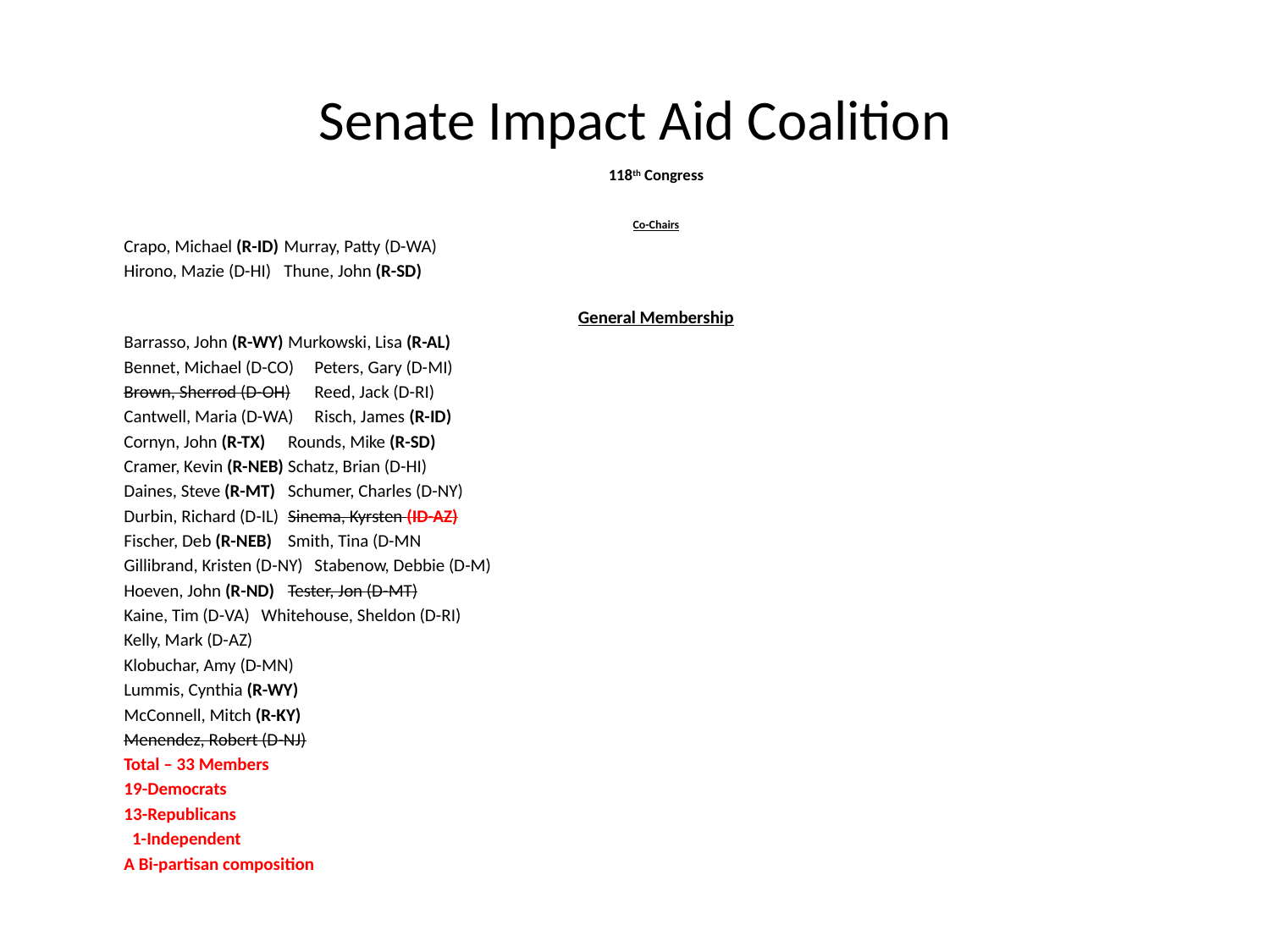

# Senate Impact Aid Coalition
118th Congress

Co-Chairs
		Crapo, Michael (R-ID)		Murray, Patty (D-WA)
		Hirono, Mazie (D-HI)		Thune, John (R-SD)
General Membership
	Barrasso, John (R-WY)				 Murkowski, Lisa (R-AL)
	Bennet, Michael (D-CO)				 Peters, Gary (D-MI)
	Brown, Sherrod (D-OH)				 Reed, Jack (D-RI)
	Cantwell, Maria (D-WA)				 Risch, James (R-ID)
	Cornyn, John (R-TX)				 Rounds, Mike (R-SD)
	Cramer, Kevin (R-NEB)				 Schatz, Brian (D-HI)
	Daines, Steve (R-MT)				 Schumer, Charles (D-NY)
	Durbin, Richard (D-IL)				 Sinema, Kyrsten (ID-AZ)
	Fischer, Deb (R-NEB)				 Smith, Tina (D-MN
	Gillibrand, Kristen (D-NY)				 Stabenow, Debbie (D-M)
	Hoeven, John (R-ND)				 Tester, Jon (D-MT)
	Kaine, Tim (D-VA)				 Whitehouse, Sheldon (D-RI)
	Kelly, Mark (D-AZ)
	Klobuchar, Amy (D-MN)
	Lummis, Cynthia (R-WY)
	McConnell, Mitch (R-KY)
	Menendez, Robert (D-NJ)
			Total – 33 Members
			19-Democrats
			13-Republicans
			  1-Independent
			A Bi-partisan composition